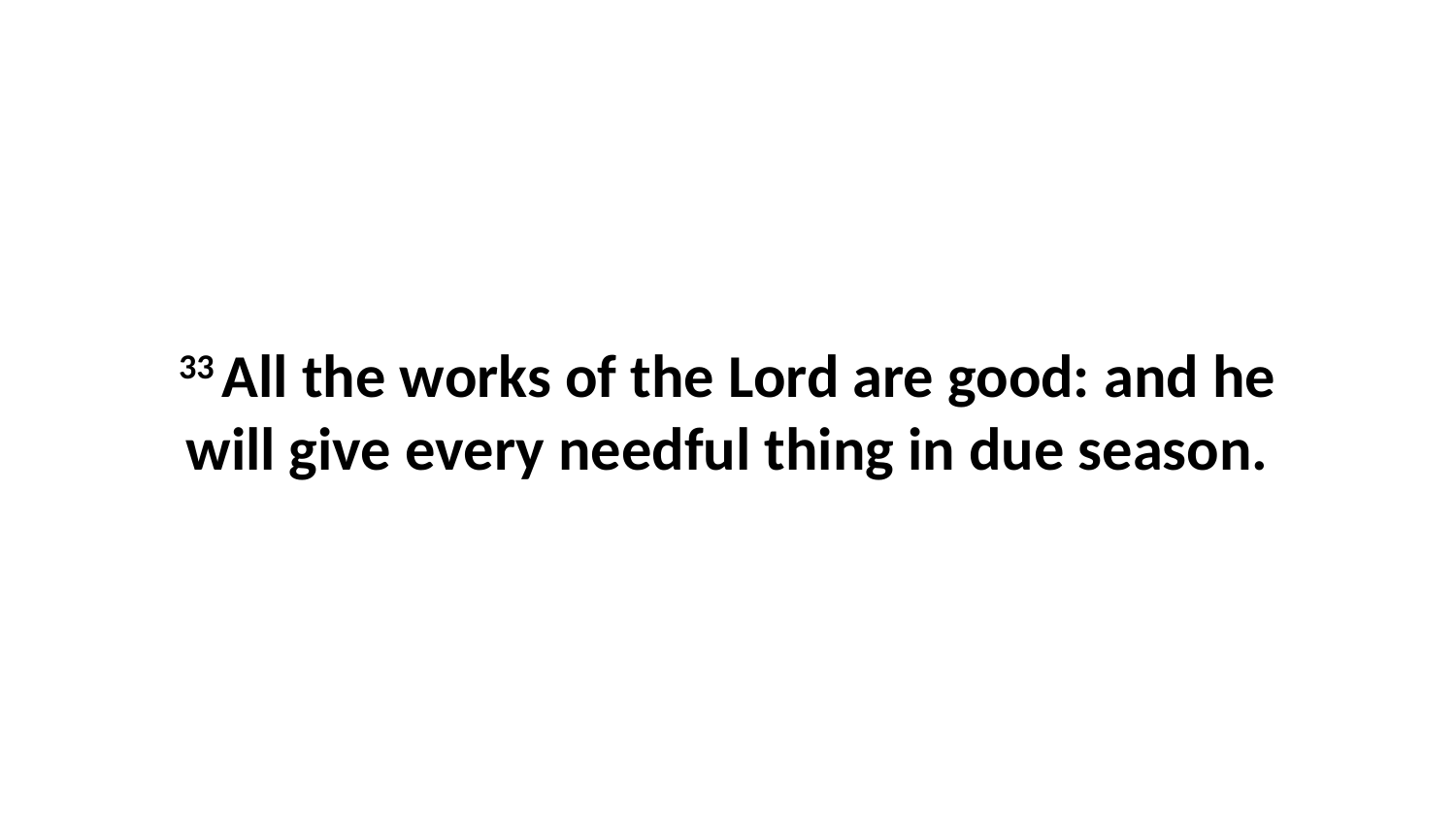

33 All the works of the Lord are good: and he will give every needful thing in due season.